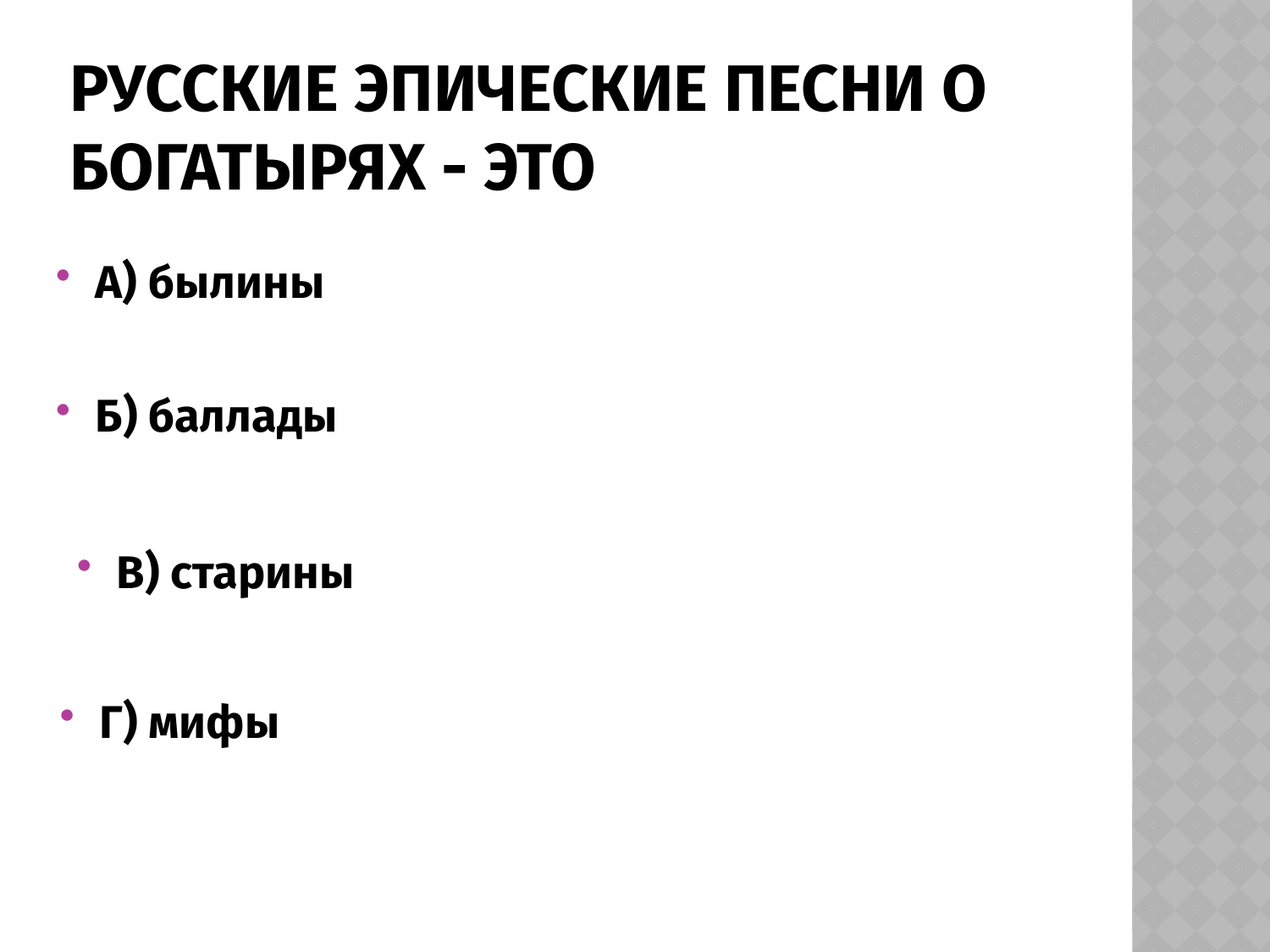

# Русские эпические песни о богатырях - это
А) былины
Б) баллады
В) старины
Г) мифы